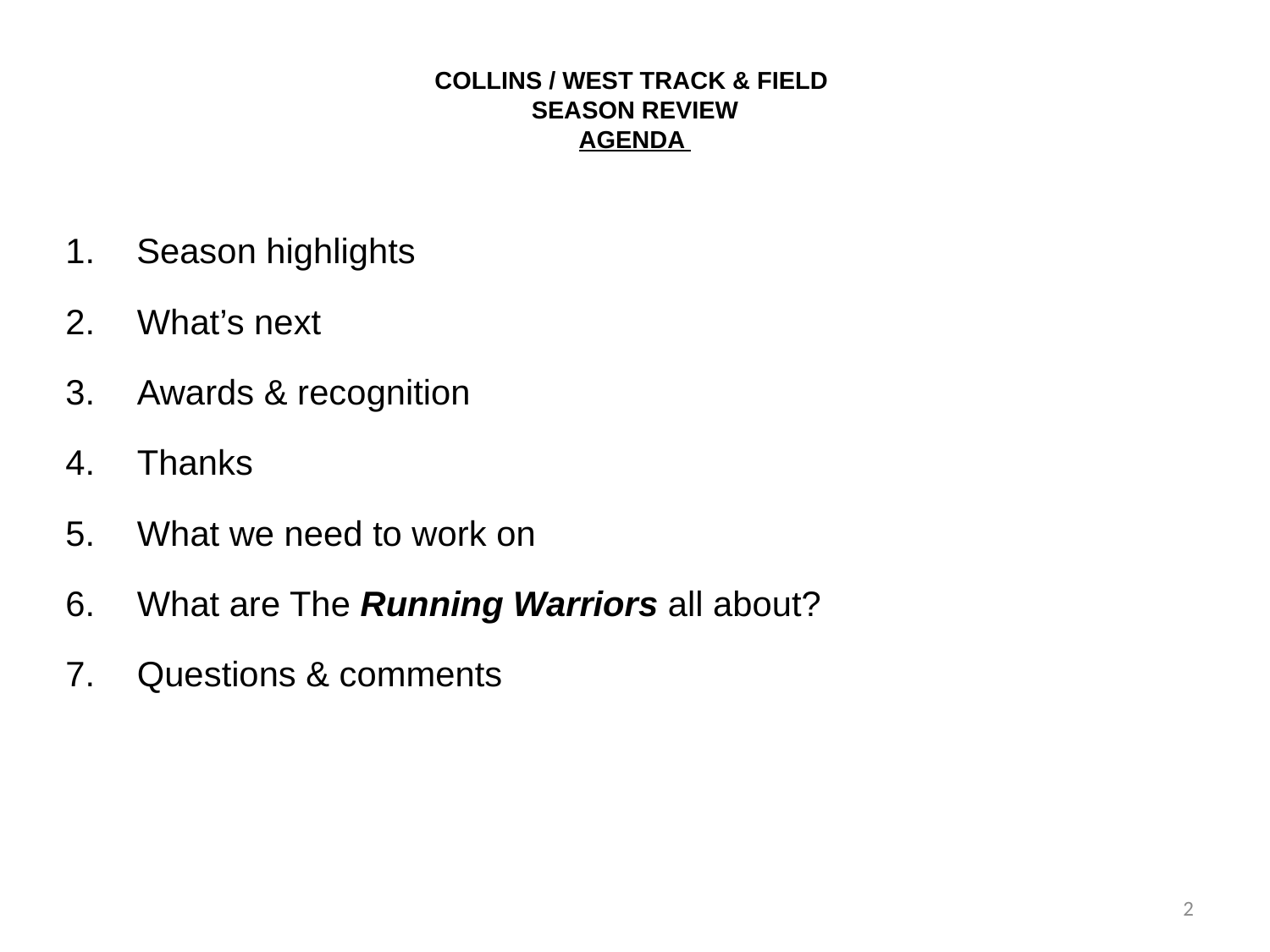

# COLLINS / WEST TRACK & FIELD SEASON REVIEW AGENDA
Season highlights
What’s next
Awards & recognition
Thanks
What we need to work on
What are The Running Warriors all about?
Questions & comments

2